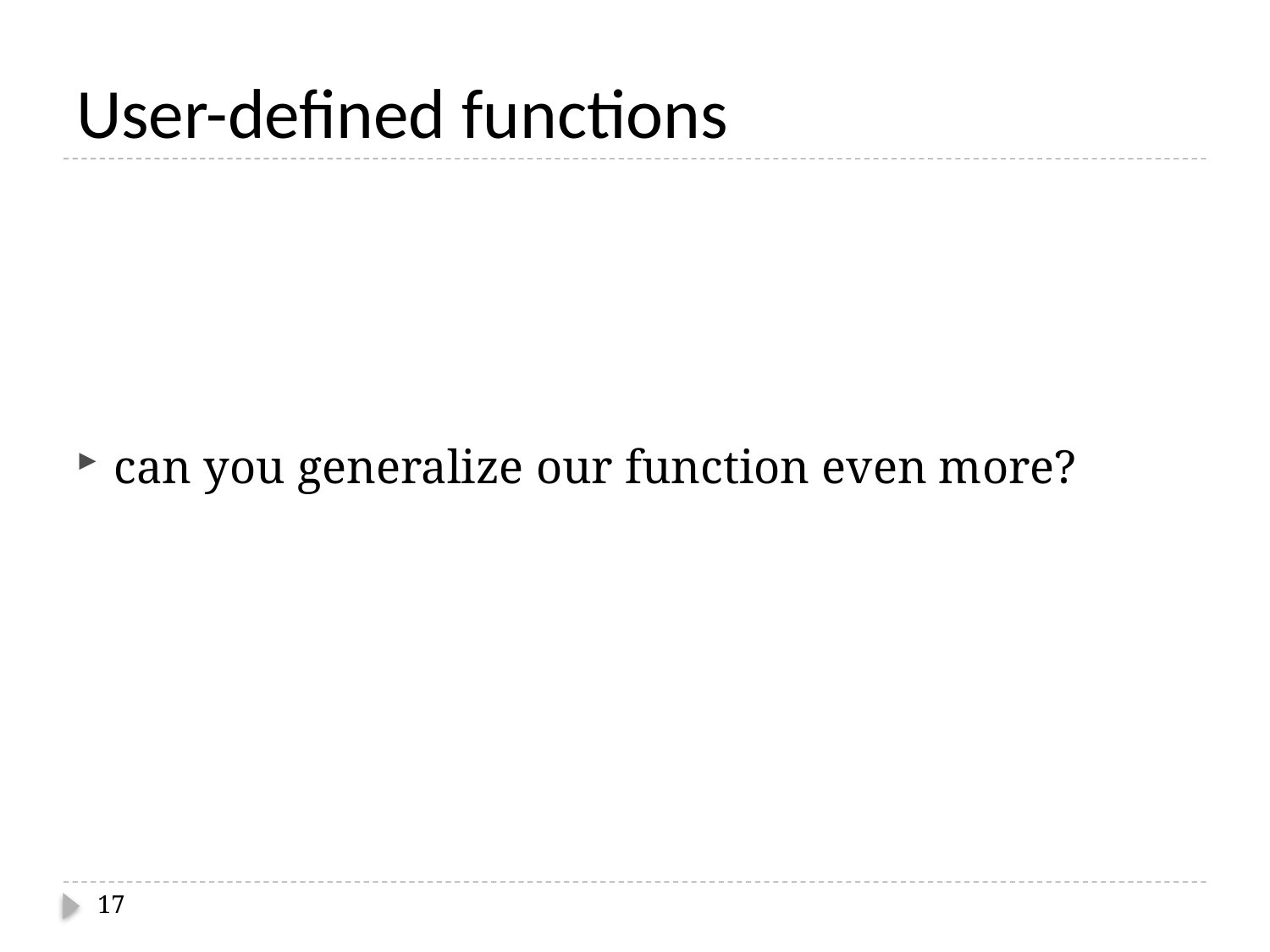

# User-defined functions

can you generalize our function even more?
17